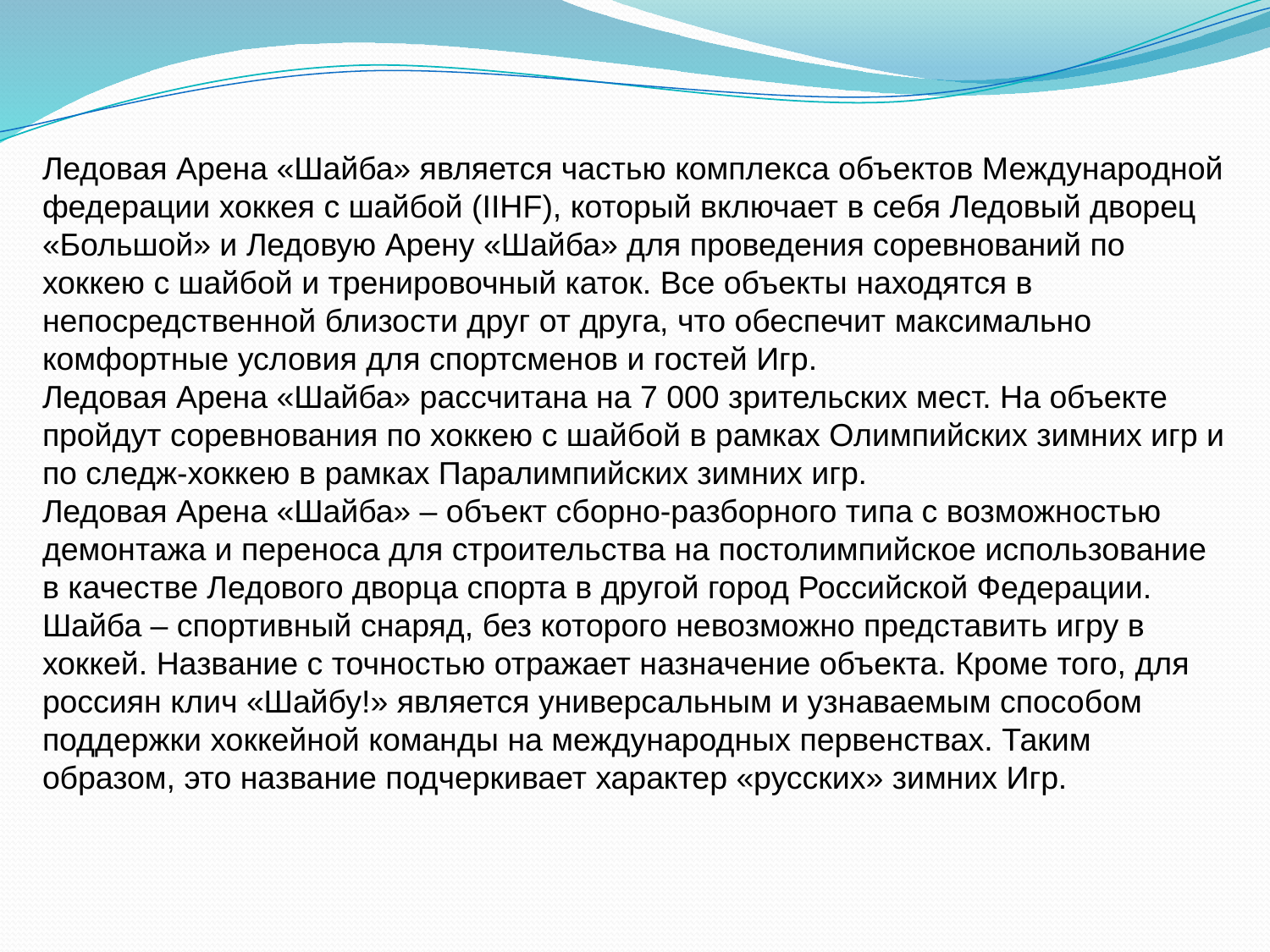

Ледовая Арена «Шайба» является частью комплекса объектов Международной федерации хоккея с шайбой (IIHF), который включает в себя Ледовый дворец «Большой» и Ледовую Арену «Шайба» для проведения соревнований по хоккею с шайбой и тренировочный каток. Все объекты находятся в непосредственной близости друг от друга, что обеспечит максимально комфортные условия для спортсменов и гостей Игр.
Ледовая Арена «Шайба» рассчитана на 7 000 зрительских мест. На объекте пройдут соревнования по хоккею с шайбой в рамках Олимпийских зимних игр и по следж-хоккею в рамках Паралимпийских зимних игр.
Ледовая Арена «Шайба» – объект сборно-разборного типа с возможностью демонтажа и переноса для строительства на постолимпийское использование в качестве Ледового дворца спорта в другой город Российской Федерации.
Шайба – спортивный снаряд, без которого невозможно представить игру в хоккей. Название с точностью отражает назначение объекта. Кроме того, для россиян клич «Шайбу!» является универсальным и узнаваемым способом поддержки хоккейной команды на международных первенствах. Таким образом, это название подчеркивает характер «русских» зимних Игр.